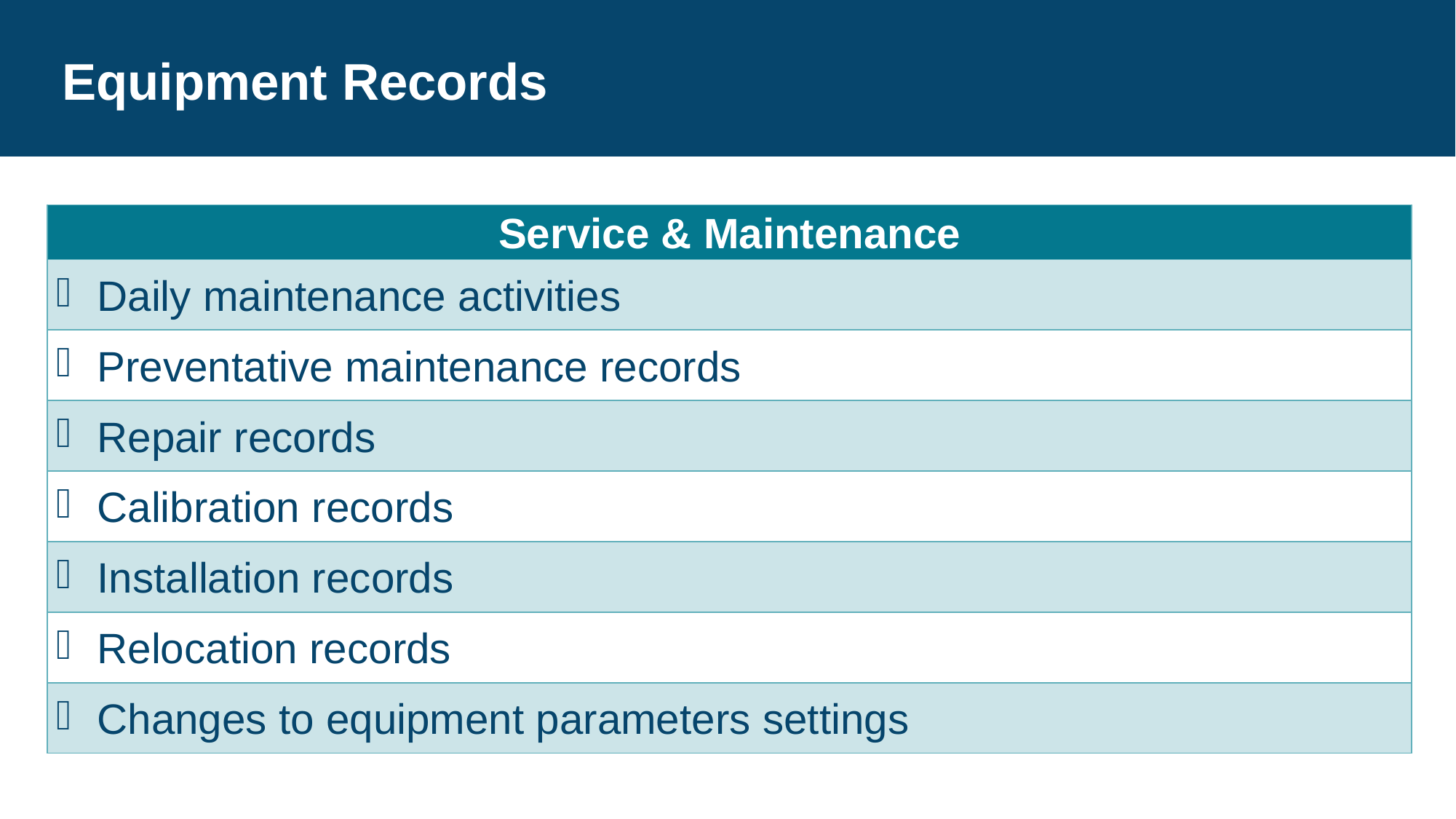

# Equipment Records
| Service & Maintenance |
| --- |
| Daily maintenance activities |
| Preventative maintenance records |
| Repair records |
| Calibration records |
| Installation records |
| Relocation records |
| Changes to equipment parameters settings |